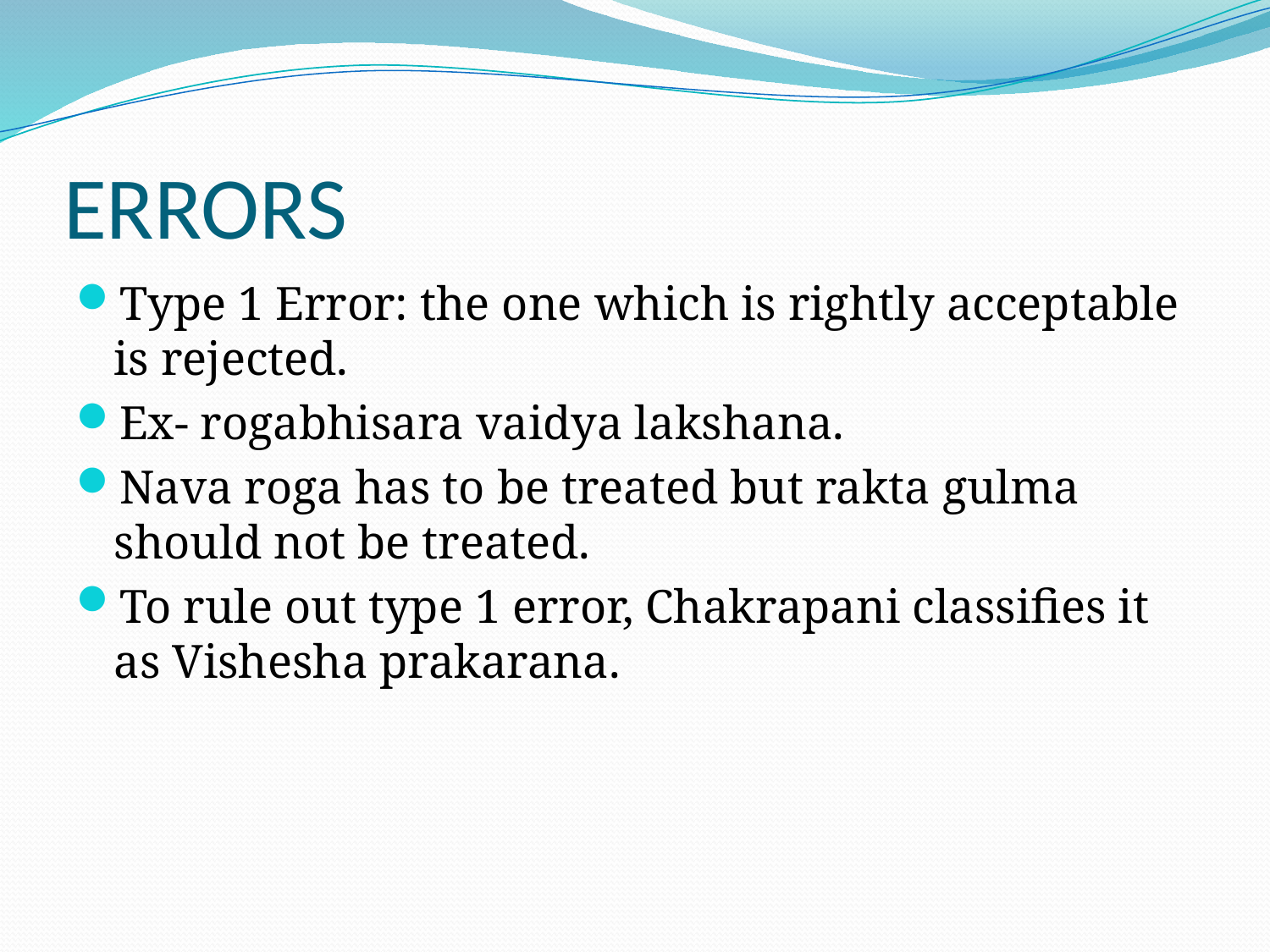

# ERRORS
Type 1 Error: the one which is rightly acceptable is rejected.
Ex- rogabhisara vaidya lakshana.
Nava roga has to be treated but rakta gulma should not be treated.
To rule out type 1 error, Chakrapani classifies it as Vishesha prakarana.